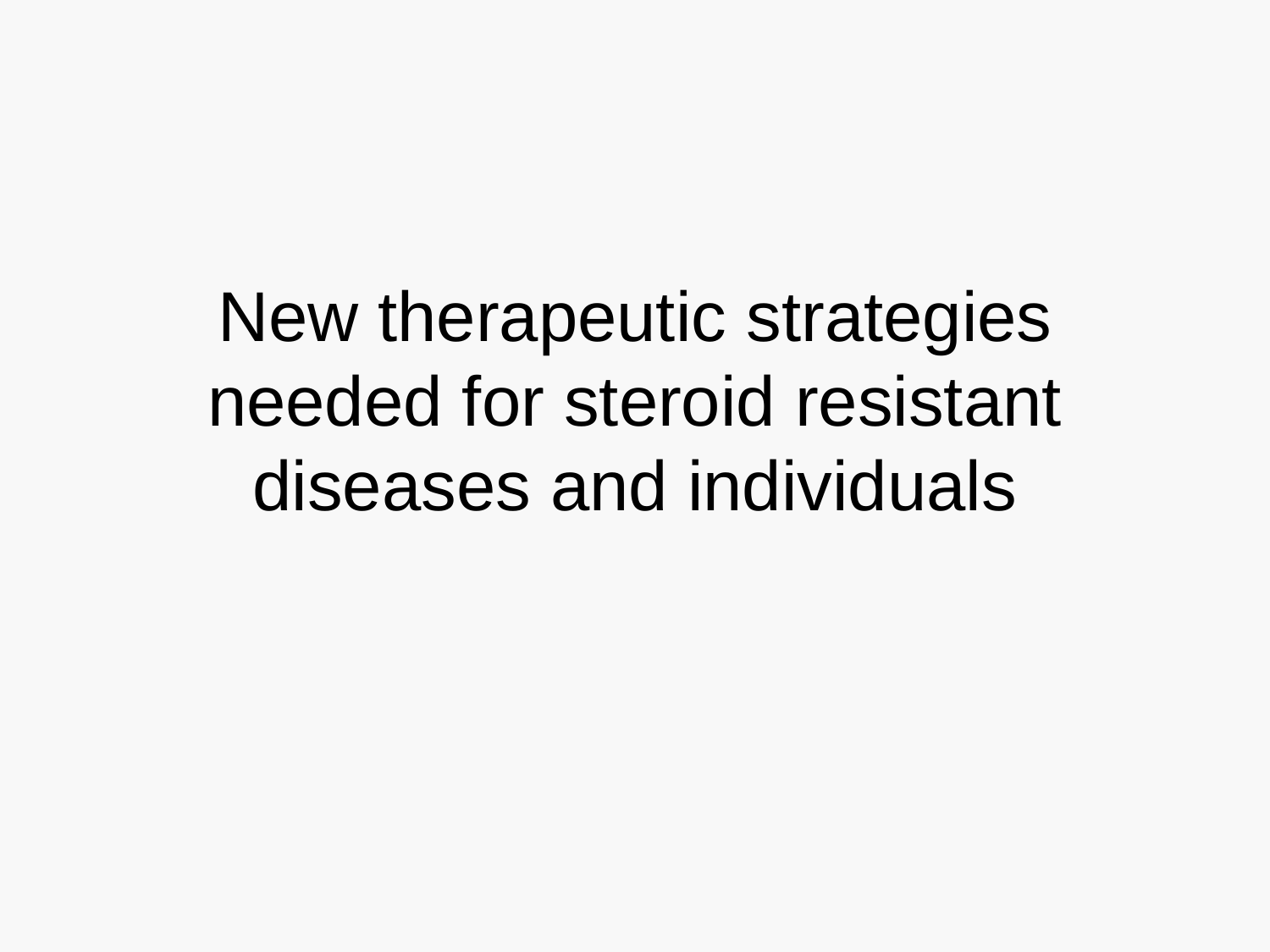

# New therapeutic strategies needed for steroid resistant diseases and individuals